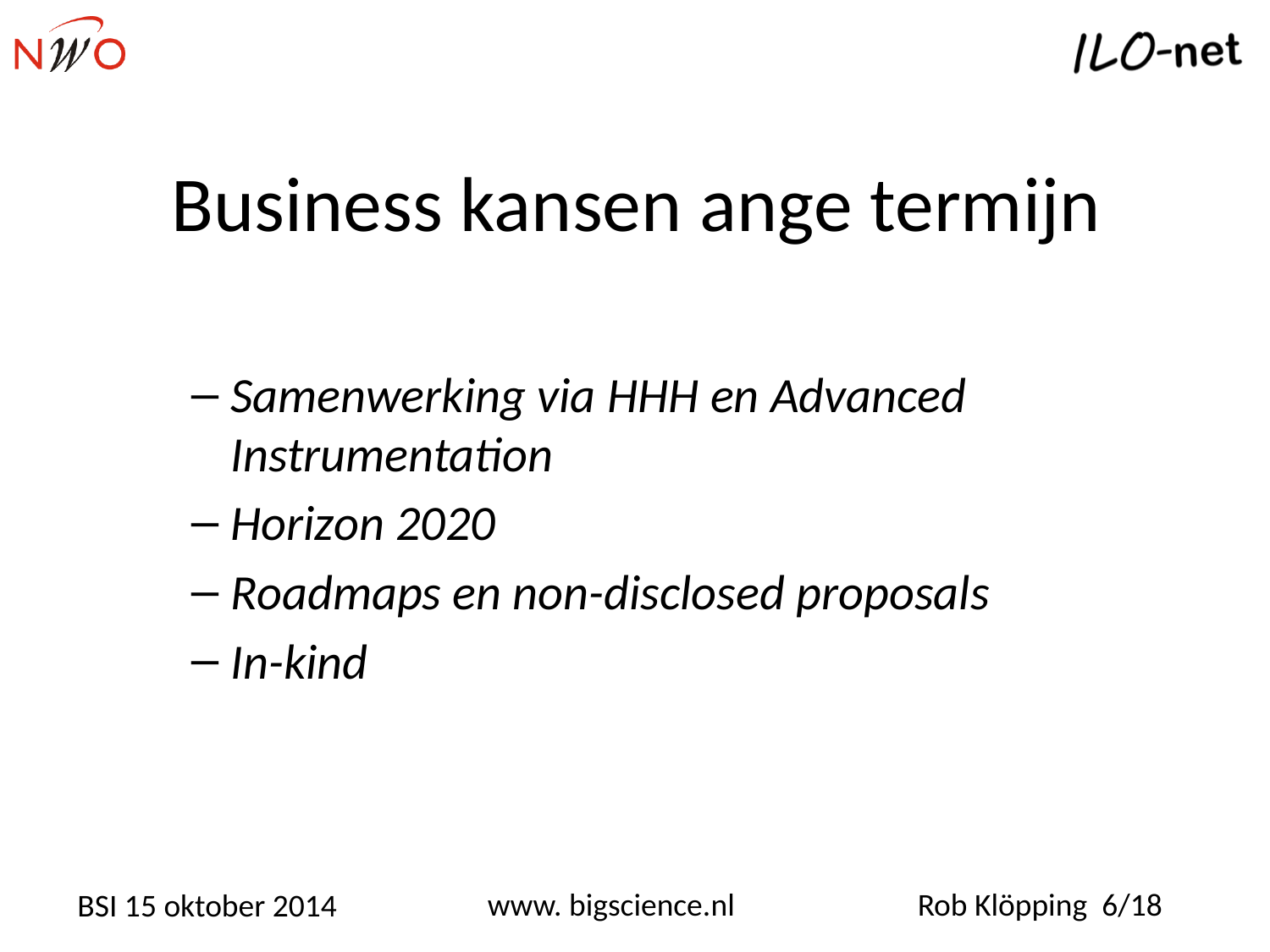

# Business kansen ange termijn

Samenwerking via HHH en Advanced Instrumentation
Horizon 2020
Roadmaps en non-disclosed proposals
In-kind